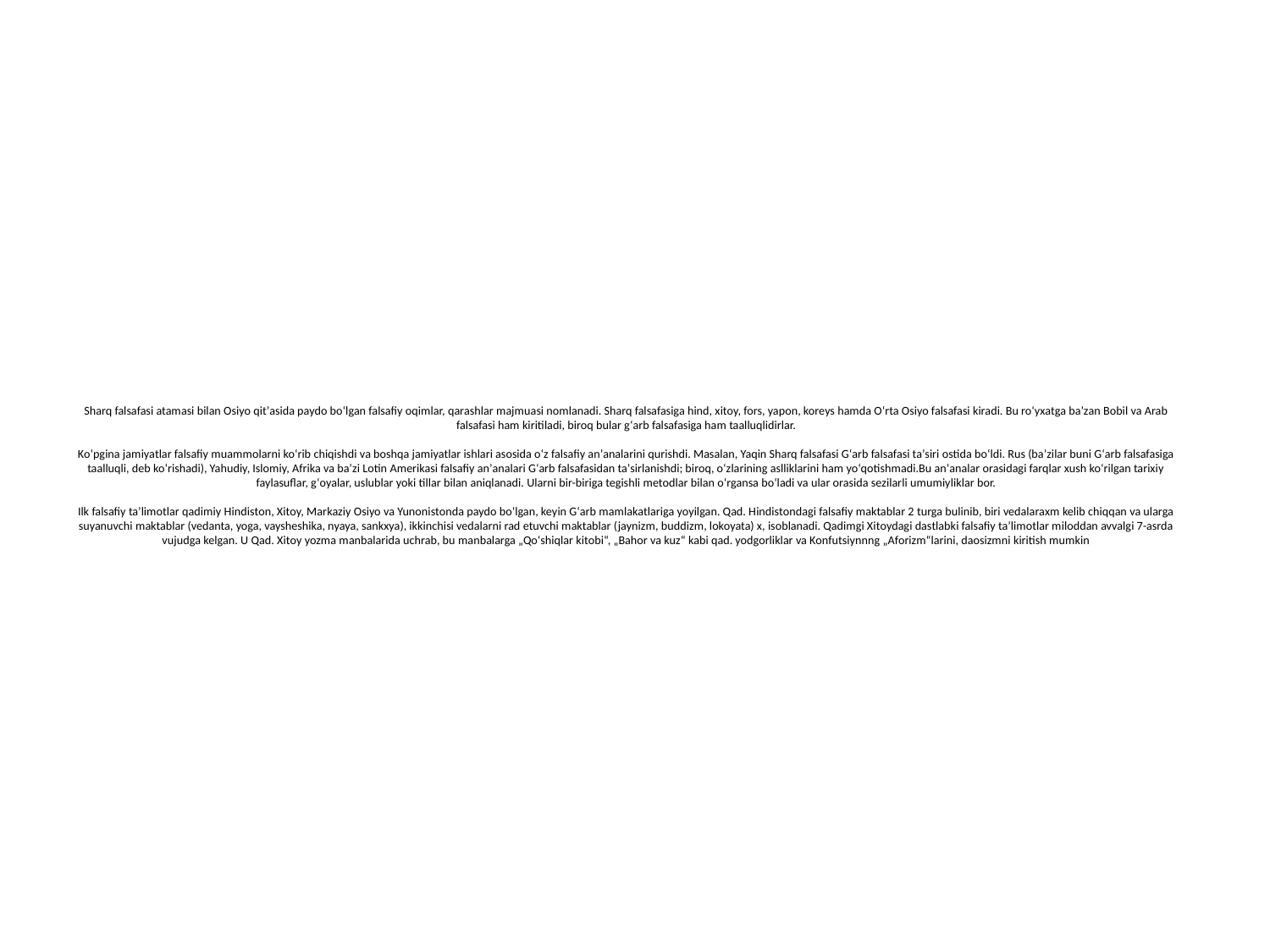

# Sharq falsafasi atamasi bilan Osiyo qitʼasida paydo boʻlgan falsafiy oqimlar, qarashlar majmuasi nomlanadi. Sharq falsafasiga hind, xitoy, fors, yapon, koreys hamda Oʻrta Osiyo falsafasi kiradi. Bu roʻyxatga baʼzan Bobil va Arab falsafasi ham kiritiladi, biroq bular gʻarb falsafasiga ham taalluqlidirlar. Koʻpgina jamiyatlar falsafiy muammolarni koʻrib chiqishdi va boshqa jamiyatlar ishlari asosida oʻz falsafiy anʼanalarini qurishdi. Masalan, Yaqin Sharq falsafasi Gʻarb falsafasi taʼsiri ostida boʻldi. Rus (baʼzilar buni Gʻarb falsafasiga taalluqli, deb koʻrishadi), Yahudiy, Islomiy, Afrika va baʼzi Lotin Amerikasi falsafiy anʼanalari Gʻarb falsafasidan taʼsirlanishdi; biroq, oʻzlarining aslliklarini ham yoʻqotishmadi.Bu anʼanalar orasidagi farqlar xush koʻrilgan tarixiy faylasuflar, gʻoyalar, uslublar yoki tillar bilan aniqlanadi. Ularni bir-biriga tegishli metodlar bilan oʻrgansa boʻladi va ular orasida sezilarli umumiyliklar bor. Ilk falsafiy taʼlimotlar qadimiy Hindiston, Xitoy, Markaziy Osiyo va Yunonistonda paydo boʻlgan, keyin Gʻarb mamlakatlariga yoyilgan. Qad. Hindistondagi falsafiy maktablar 2 turga bulinib, biri vedalaraxm kelib chiqqan va ularga suyanuvchi maktablar (vedanta, yoga, vaysheshika, nyaya, sankxya), ikkinchisi vedalarni rad etuvchi maktablar (jaynizm, buddizm, lokoyata) x, isoblanadi. Qadimgi Xitoydagi dastlabki falsafiy taʼlimotlar miloddan avvalgi 7-asrda vujudga kelgan. U Qad. Xitoy yozma manbalarida uchrab, bu manbalarga „Qoʻshiqlar kitobi“, „Bahor va kuz“ kabi qad. yodgorliklar va Konfutsiynnng „Aforizm“larini, daosizmni kiritish mumkin